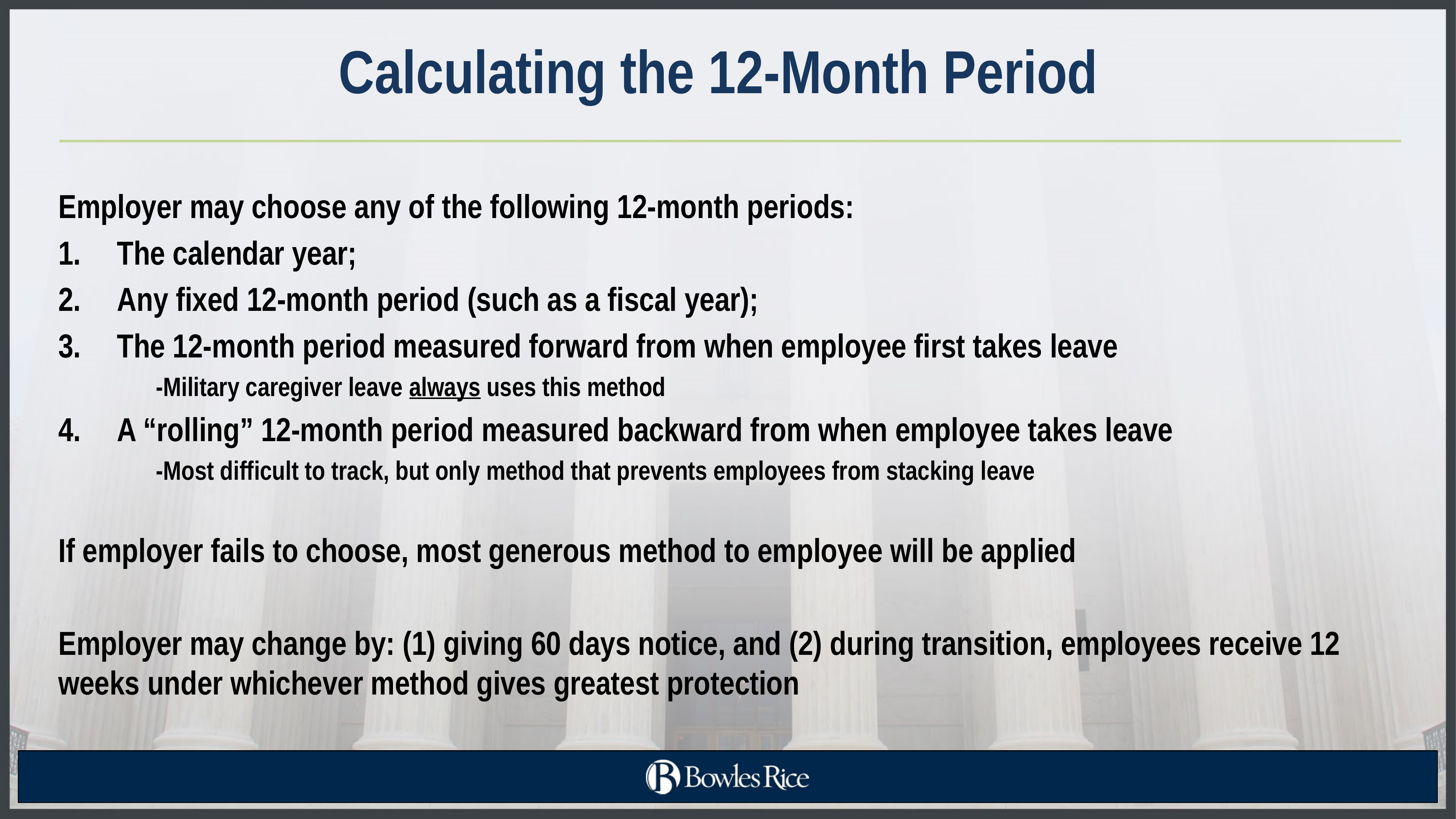

# Calculating the 12-Month Period
Employer may choose any of the following 12-month periods:
The calendar year;
Any fixed 12-month period (such as a fiscal year);
The 12-month period measured forward from when employee first takes leave
-Military caregiver leave always uses this method
A “rolling” 12-month period measured backward from when employee takes leave
-Most difficult to track, but only method that prevents employees from stacking leave

If employer fails to choose, most generous method to employee will be applied

Employer may change by: (1) giving 60 days notice, and (2) during transition, employees receive 12 weeks under whichever method gives greatest protection